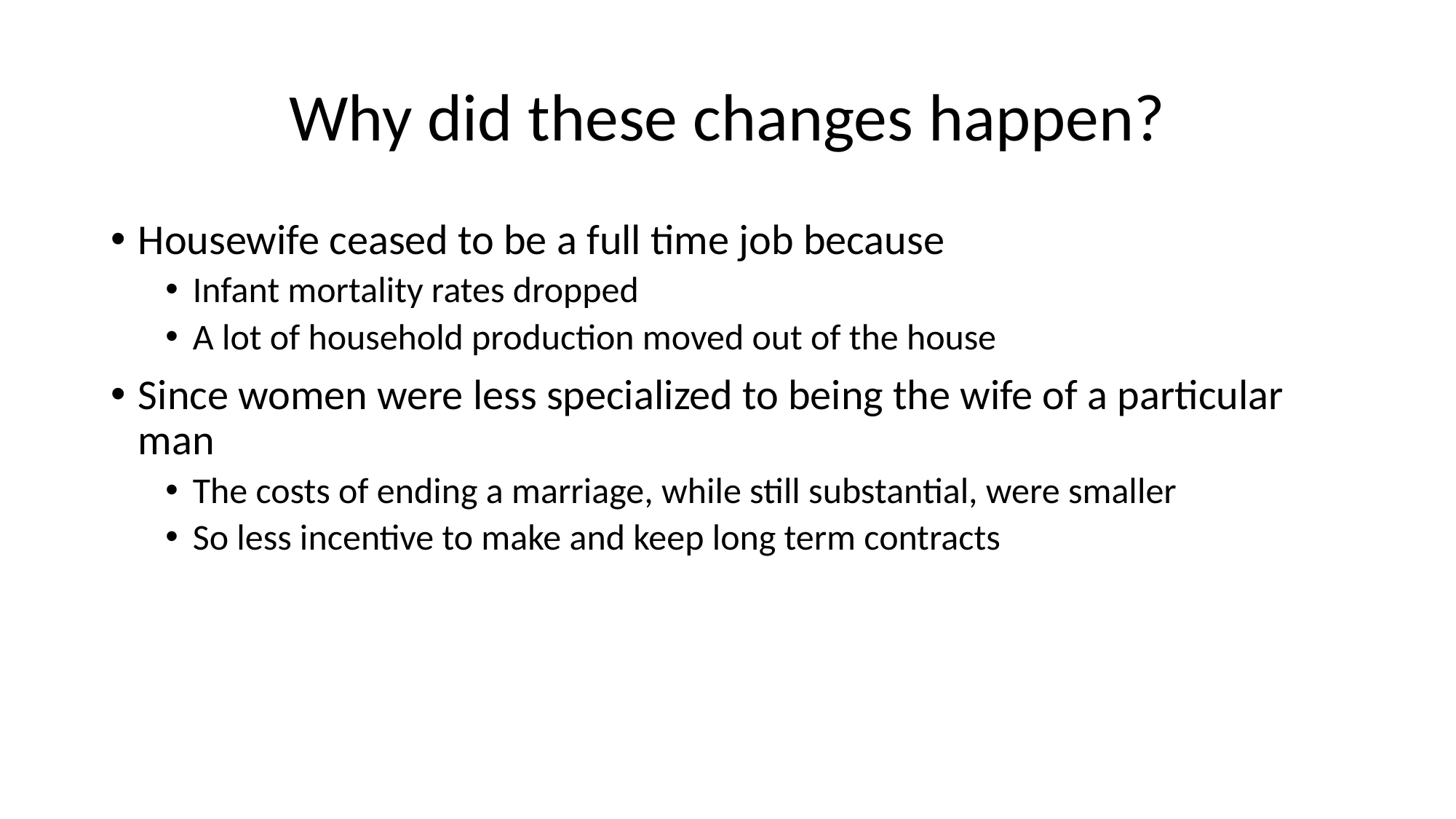

# Why did these changes happen?
Housewife ceased to be a full time job because
Infant mortality rates dropped
A lot of household production moved out of the house
Since women were less specialized to being the wife of a particular man
The costs of ending a marriage, while still substantial, were smaller
So less incentive to make and keep long term contracts